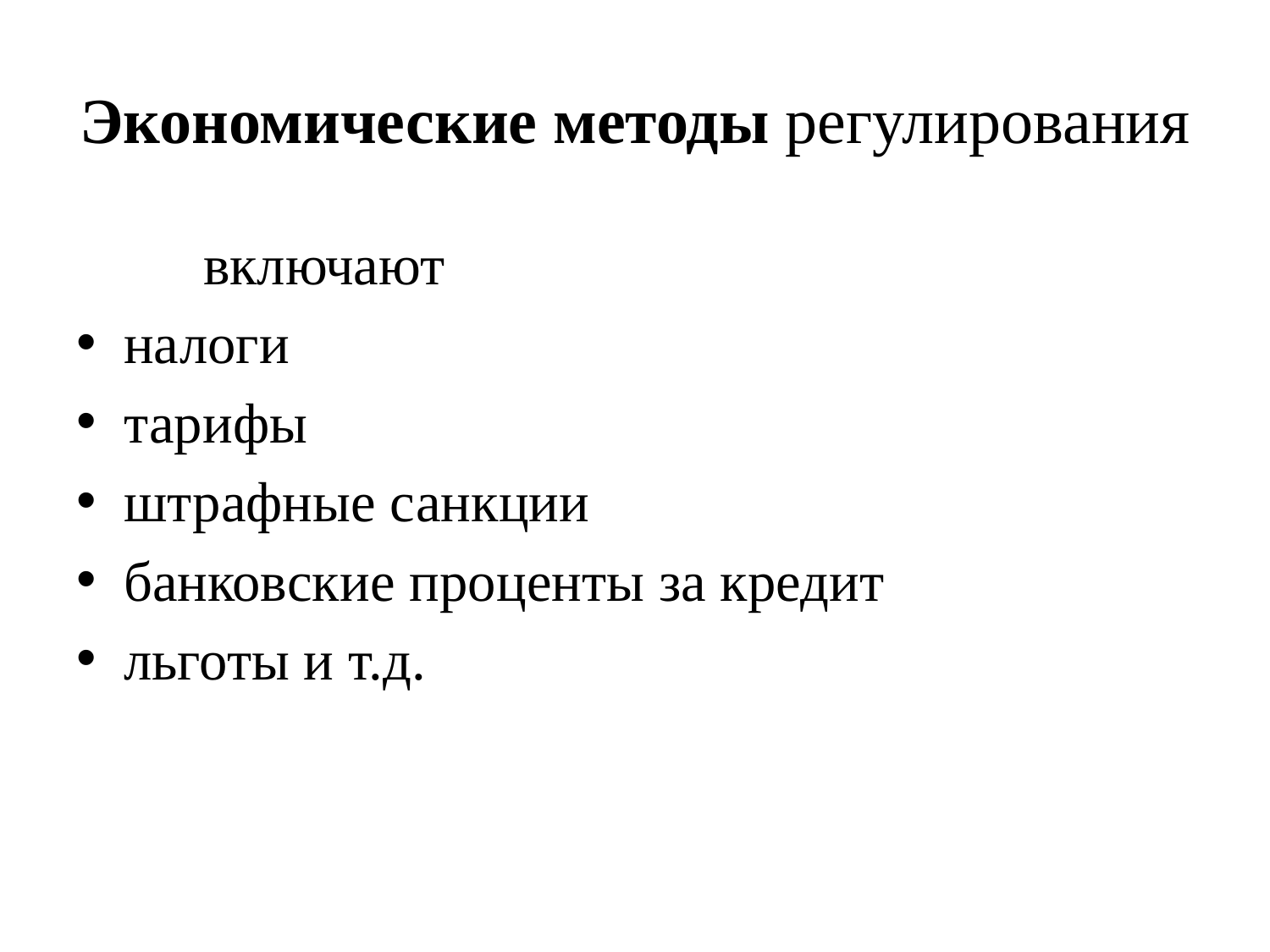

# Экономические методы регулирования
	включают
налоги
тарифы
штрафные санкции
банковские проценты за кредит
льготы и т.д.